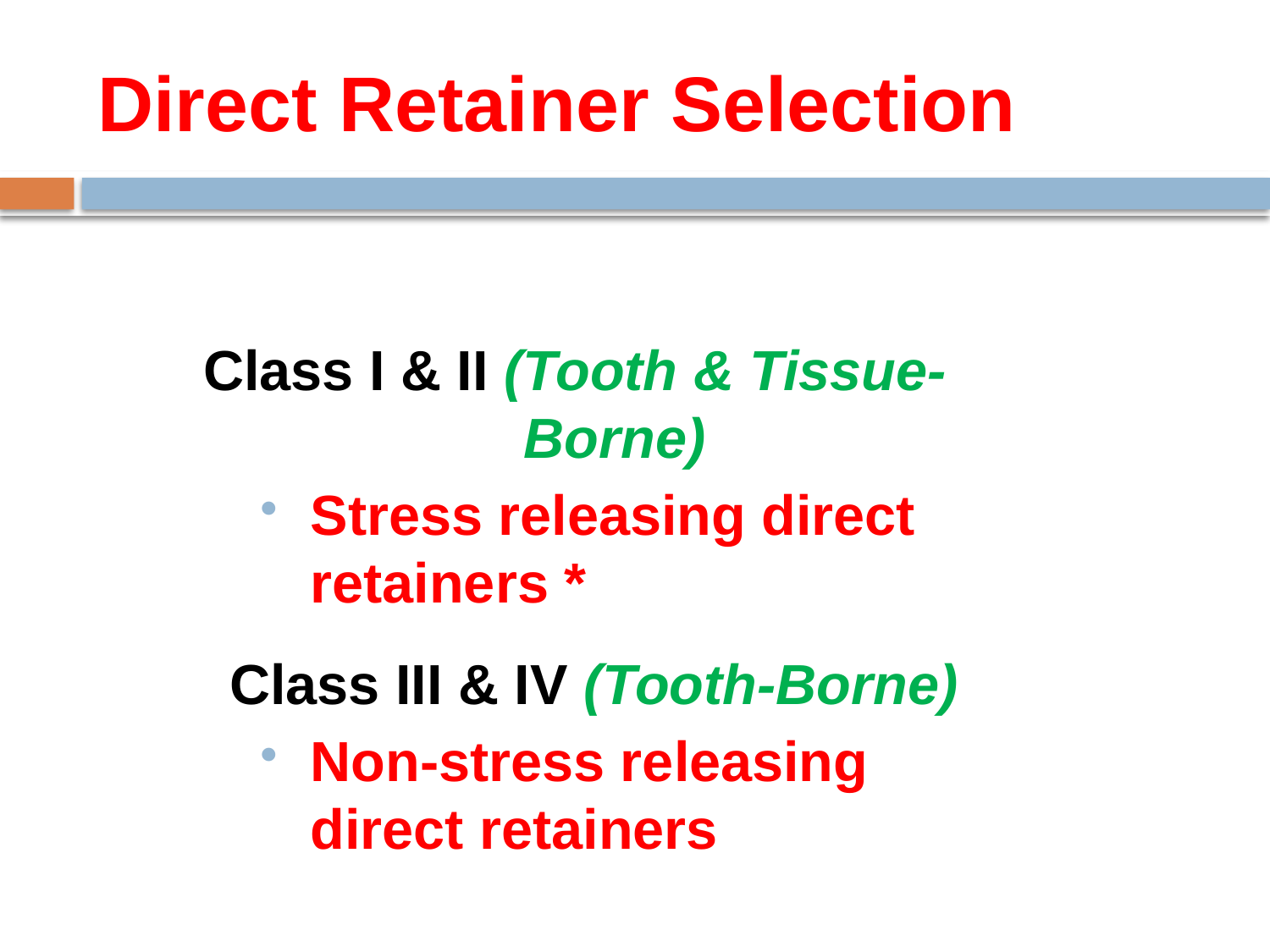

# Direct Retainer Selection
Class I & II (Tooth & Tissue-Borne)
Stress releasing direct retainers *
	Class III & IV (Tooth-Borne)
Non-stress releasing direct retainers